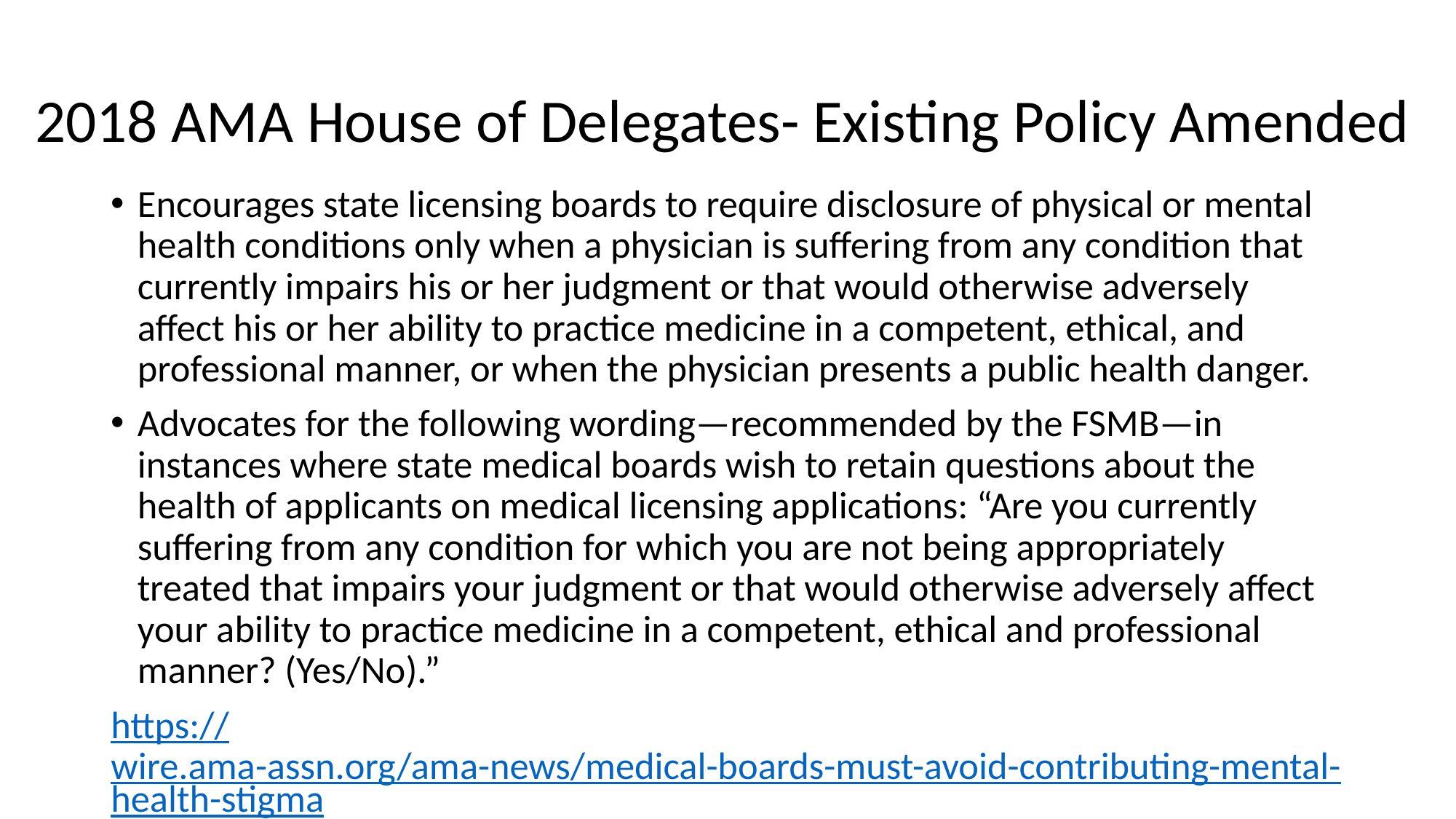

# 2018 AMA House of Delegates- Existing Policy Amended
Encourages state licensing boards to require disclosure of physical or mental health conditions only when a physician is suffering from any condition that currently impairs his or her judgment or that would otherwise adversely affect his or her ability to practice medicine in a competent, ethical, and professional manner, or when the physician presents a public health danger.
Advocates for the following wording—recommended by the FSMB—in instances where state medical boards wish to retain questions about the health of applicants on medical licensing applications: “Are you currently suffering from any condition for which you are not being appropriately treated that impairs your judgment or that would otherwise adversely affect your ability to practice medicine in a competent, ethical and professional manner? (Yes/No).”
https://wire.ama-assn.org/ama-news/medical-boards-must-avoid-contributing-mental-health-stigma